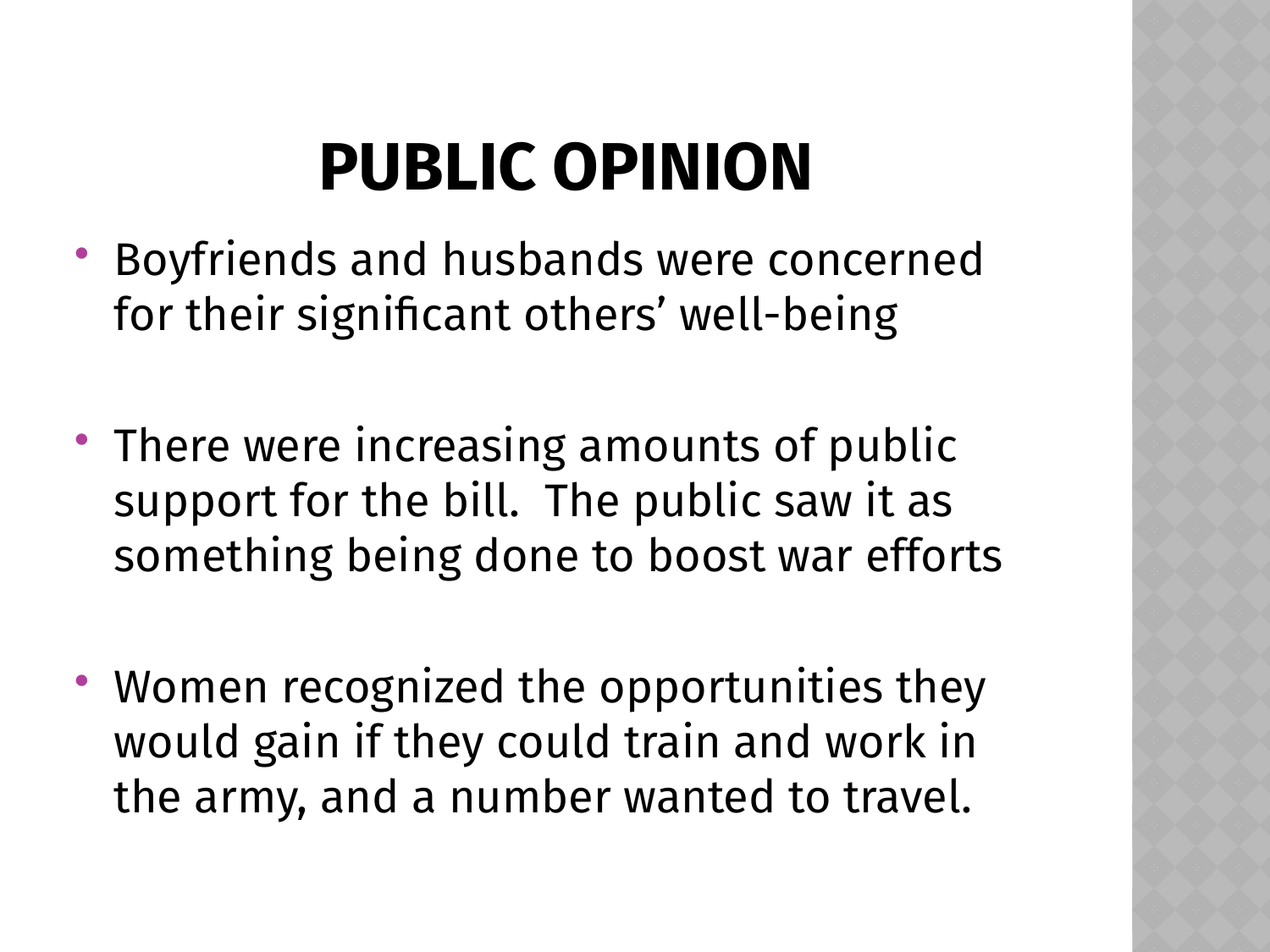

# Public Opinion
Boyfriends and husbands were concerned for their significant others’ well-being

There were increasing amounts of public support for the bill.  The public saw it as something being done to boost war efforts

Women recognized the opportunities they would gain if they could train and work in the army, and a number wanted to travel.